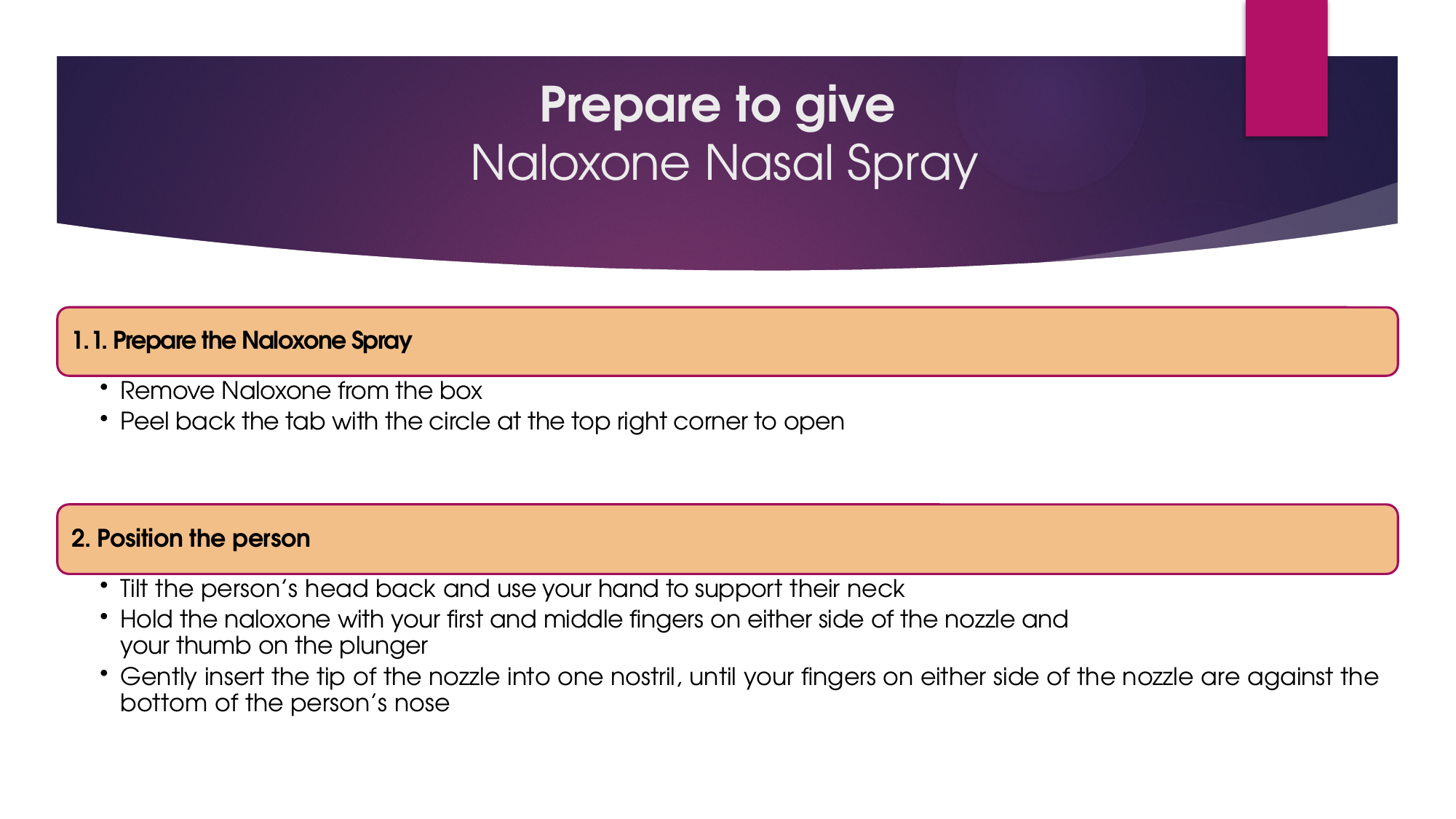

# Prepare to give Naloxone Nasal Spray
1. Prepare the Naloxone Spray
Remove Naloxone from the box
Peel back the tab with the circle at the top right corner to open
2. Position the person
Tilt the person’s head back and use your hand to support their neck
Hold the naloxone with your first and middle fingers on either side of the nozzle and your thumb on the plunger
Gently insert the tip of the nozzle into one nostril, until your fingers on either side of the nozzle are against the bottom of the person’s nose